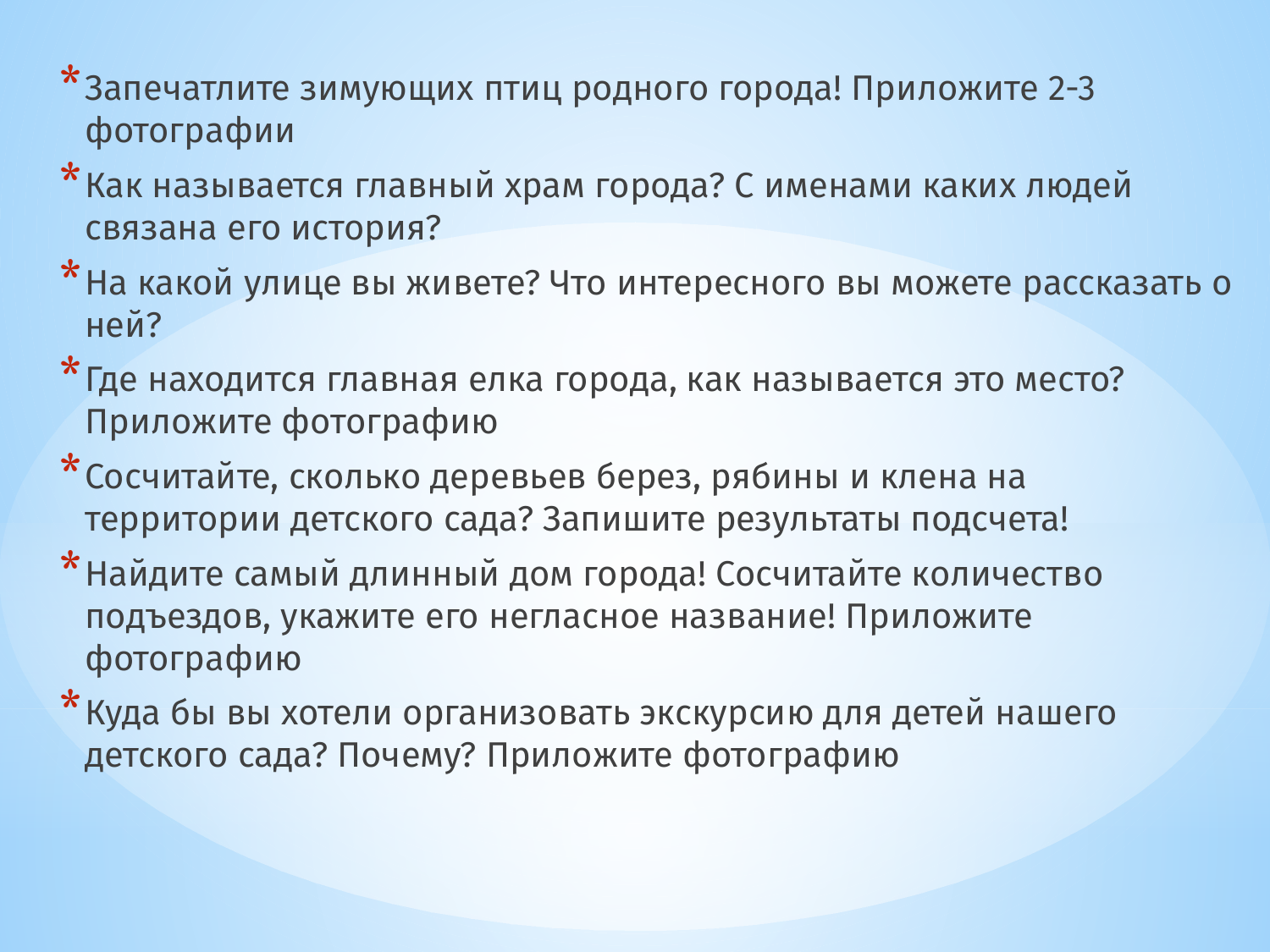

Запечатлите зимующих птиц родного города! Приложите 2-3 фотографии
Как называется главный храм города? С именами каких людей связана его история?
На какой улице вы живете? Что интересного вы можете рассказать о ней?
Где находится главная елка города, как называется это место? Приложите фотографию
Сосчитайте, сколько деревьев берез, рябины и клена на территории детского сада? Запишите результаты подсчета!
Найдите самый длинный дом города! Сосчитайте количество подъездов, укажите его негласное название! Приложите фотографию
Куда бы вы хотели организовать экскурсию для детей нашего детского сада? Почему? Приложите фотографию